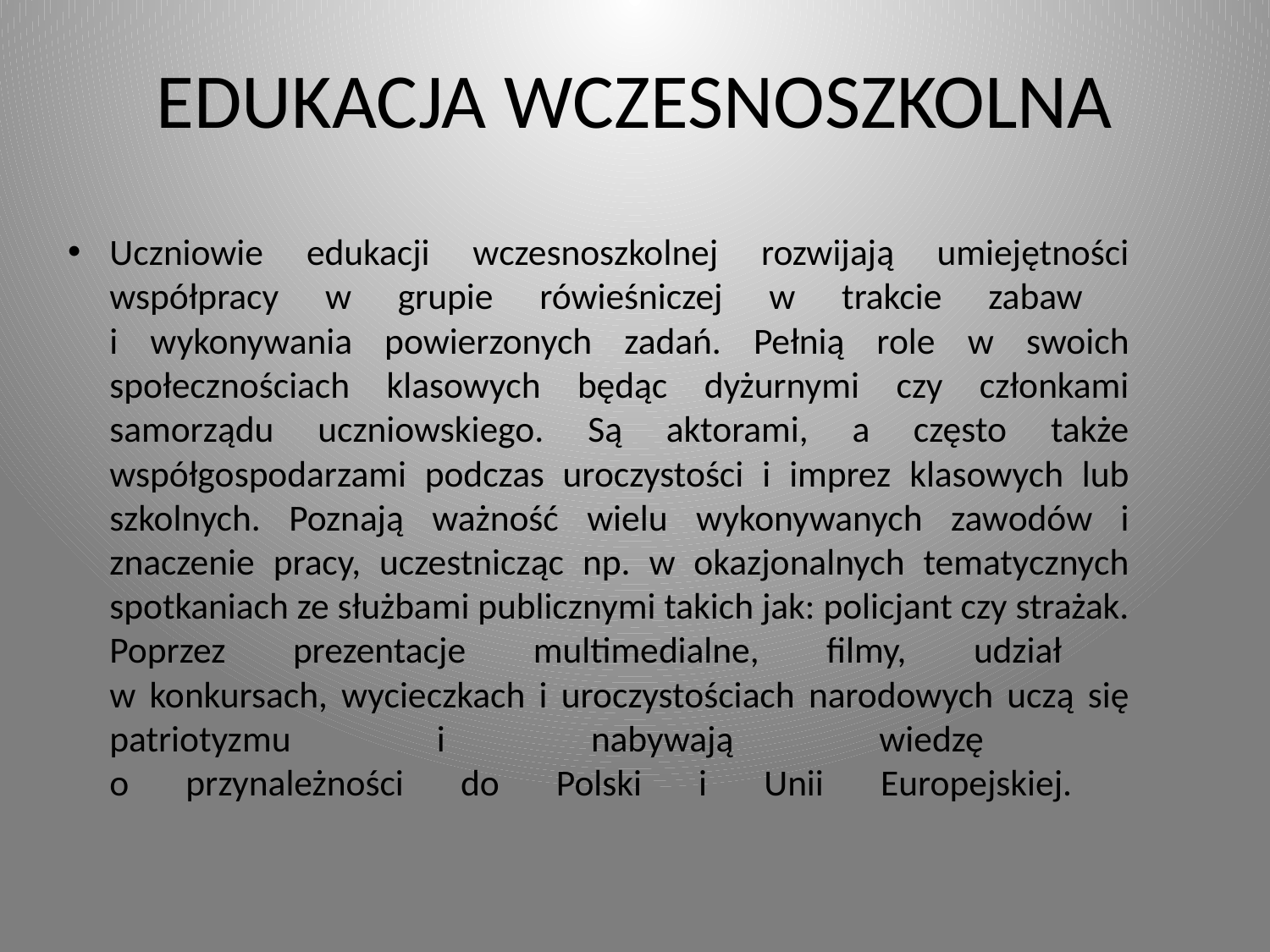

# EDUKACJA WCZESNOSZKOLNA
Uczniowie edukacji wczesnoszkolnej rozwijają umiejętności współpracy w grupie rówieśniczej w trakcie zabaw
i wykonywania powierzonych zadań. Pełnią role w swoich społecznościach klasowych będąc dyżurnymi czy członkami samorządu uczniowskiego. Są aktorami, a często także współgospodarzami podczas uroczystości i imprez klasowych lub szkolnych. Poznają ważność wielu wykonywanych zawodów i znaczenie pracy, uczestnicząc np. w okazjonalnych tematycznych spotkaniach ze służbami publicznymi takich jak: policjant czy strażak. Poprzez prezentacje multimedialne, filmy, udział
w konkursach, wycieczkach i uroczystościach narodowych uczą się patriotyzmu i nabywają wiedzę
o przynależności do Polski i Unii Europejskiej.